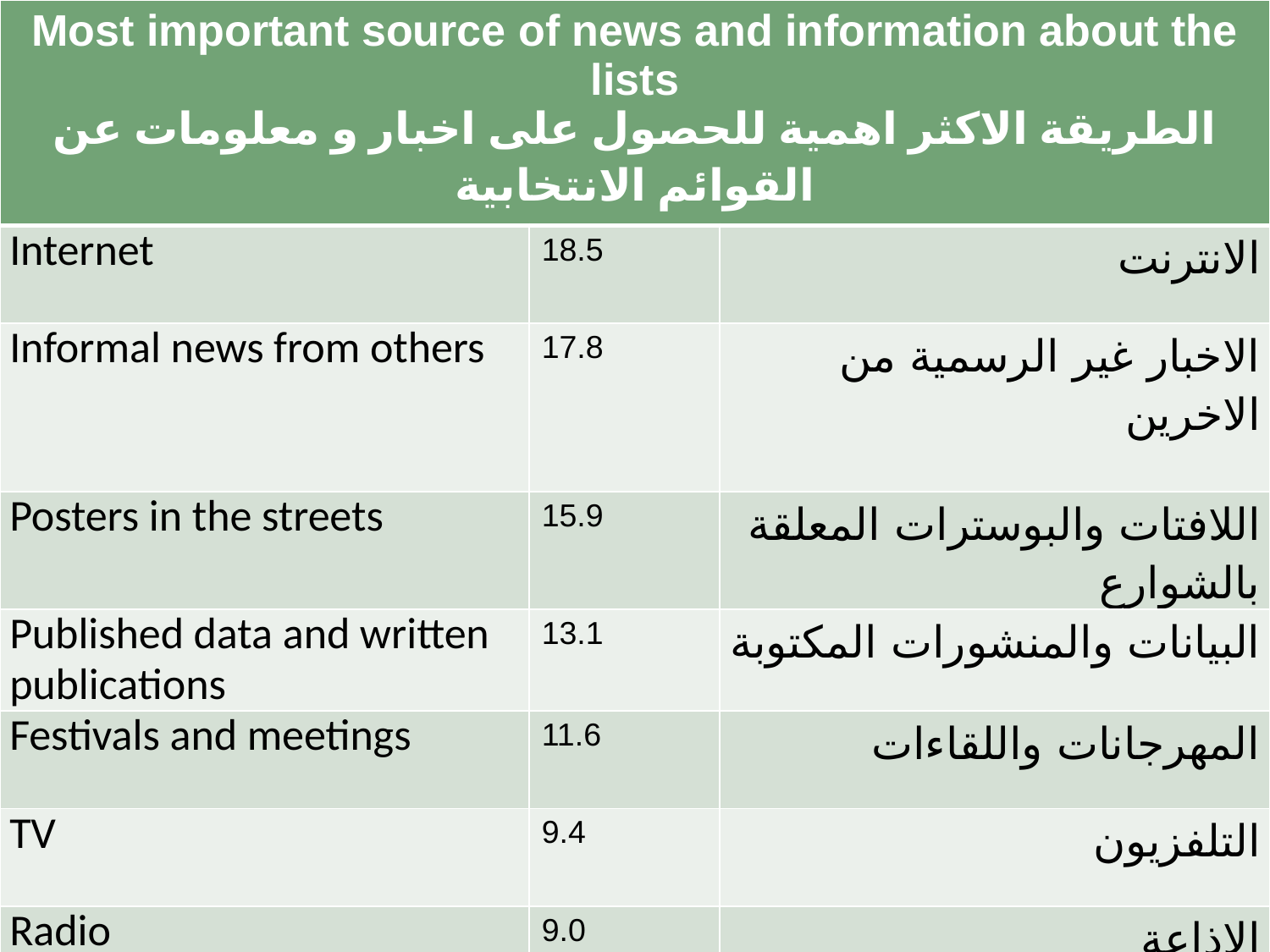

| Most important source of news and information about the lists الطريقة الاكثر اهمية للحصول على اخبار و معلومات عن القوائم الانتخابية |  |  |
| --- | --- | --- |
| Internet | 18.5 | الانترنت |
| Informal news from others | 17.8 | الاخبار غير الرسمية من الاخرين |
| Posters in the streets | 15.9 | اللافتات والبوسترات المعلقة بالشوارع |
| Published data and written publications | 13.1 | البيانات والمنشورات المكتوبة |
| Festivals and meetings | 11.6 | المهرجانات واللقاءات |
| TV | 9.4 | التلفزيون |
| Radio | 9.0 | الإذاعة |
| Phone | 4.6 | الهاتف |
#